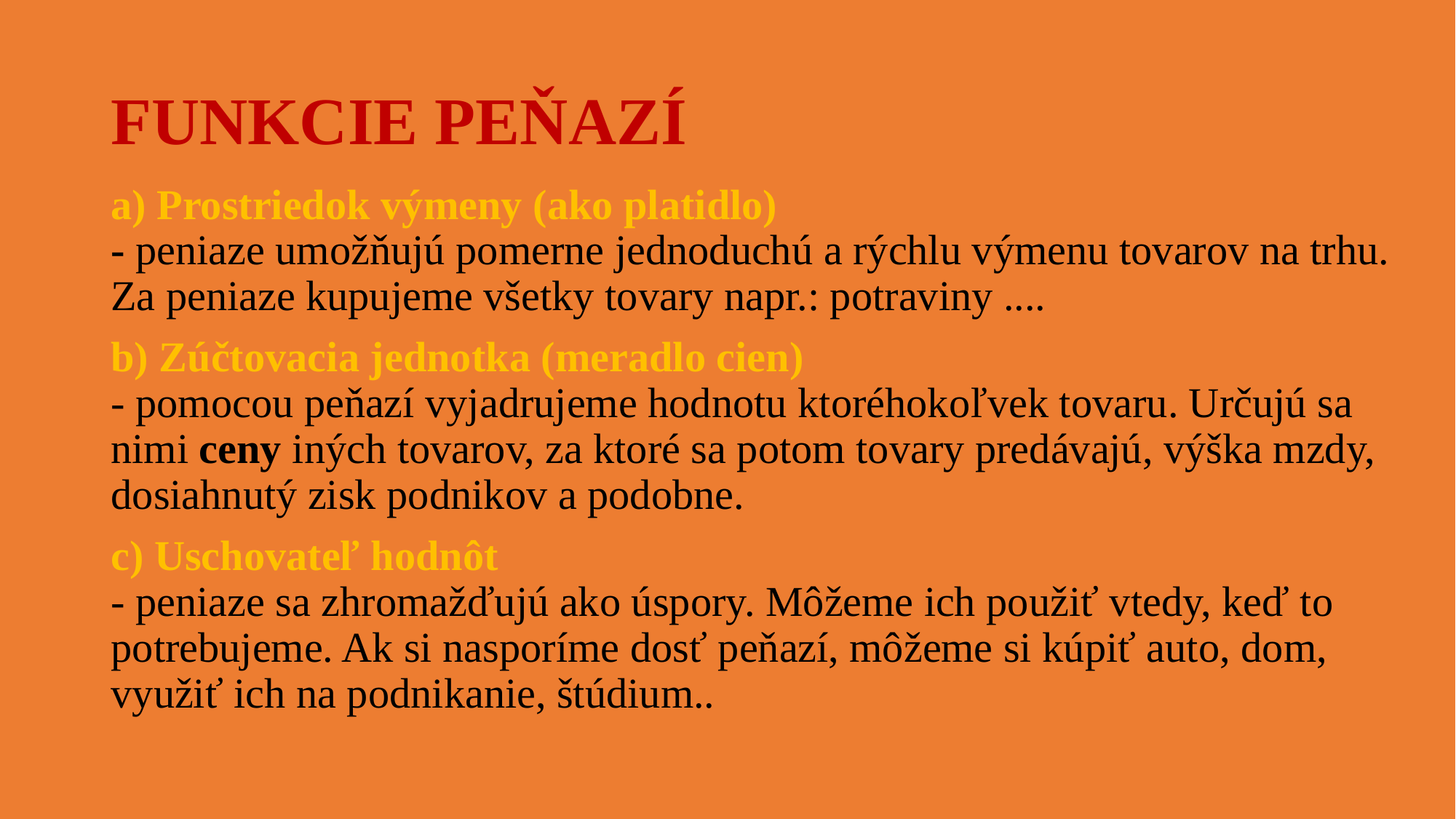

# Funkcie peňazí
a) Prostriedok výmeny (ako platidlo)
- peniaze umožňujú pomerne jednoduchú a rýchlu výmenu tovarov na trhu. Za peniaze kupujeme všetky tovary napr.: potraviny ....
b) Zúčtovacia jednotka (meradlo cien)
- pomocou peňazí vyjadrujeme hodnotu ktoréhokoľvek tovaru. Určujú sa nimi ceny iných tovarov, za ktoré sa potom tovary predávajú, výška mzdy, dosiahnutý zisk podnikov a podobne.
c) Uschovateľ hodnôt
- peniaze sa zhromažďujú ako úspory. Môžeme ich použiť vtedy, keď to potrebujeme. Ak si nasporíme dosť peňazí, môžeme si kúpiť auto, dom, využiť ich na podnikanie, štúdium..